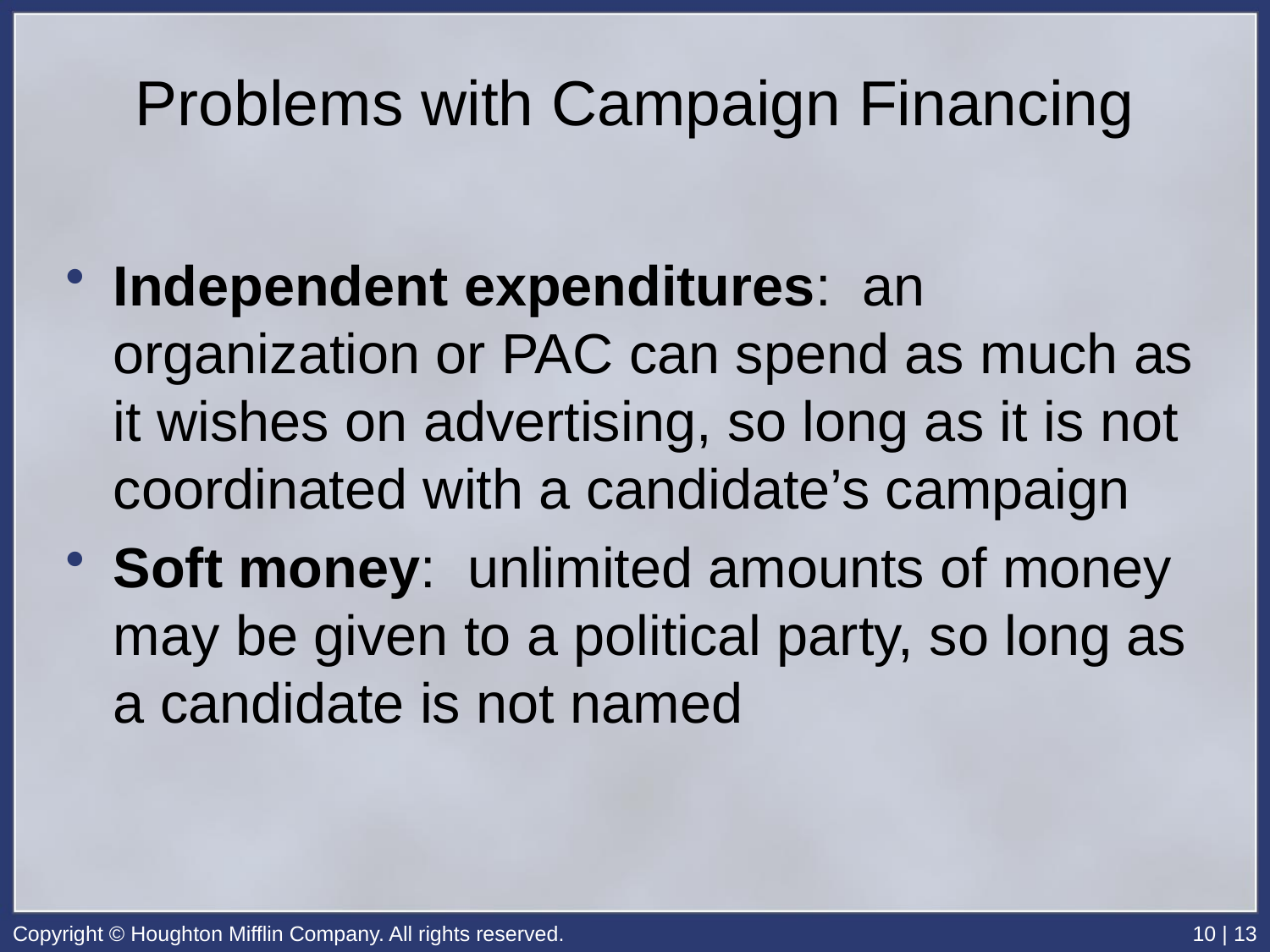

# Problems with Campaign Financing
Independent expenditures:  an organization or PAC can spend as much as it wishes on advertising, so long as it is not coordinated with a candidate’s campaign
Soft money:  unlimited amounts of money may be given to a political party, so long as a candidate is not named
Copyright © Houghton Mifflin Company. All rights reserved.
10 | 13